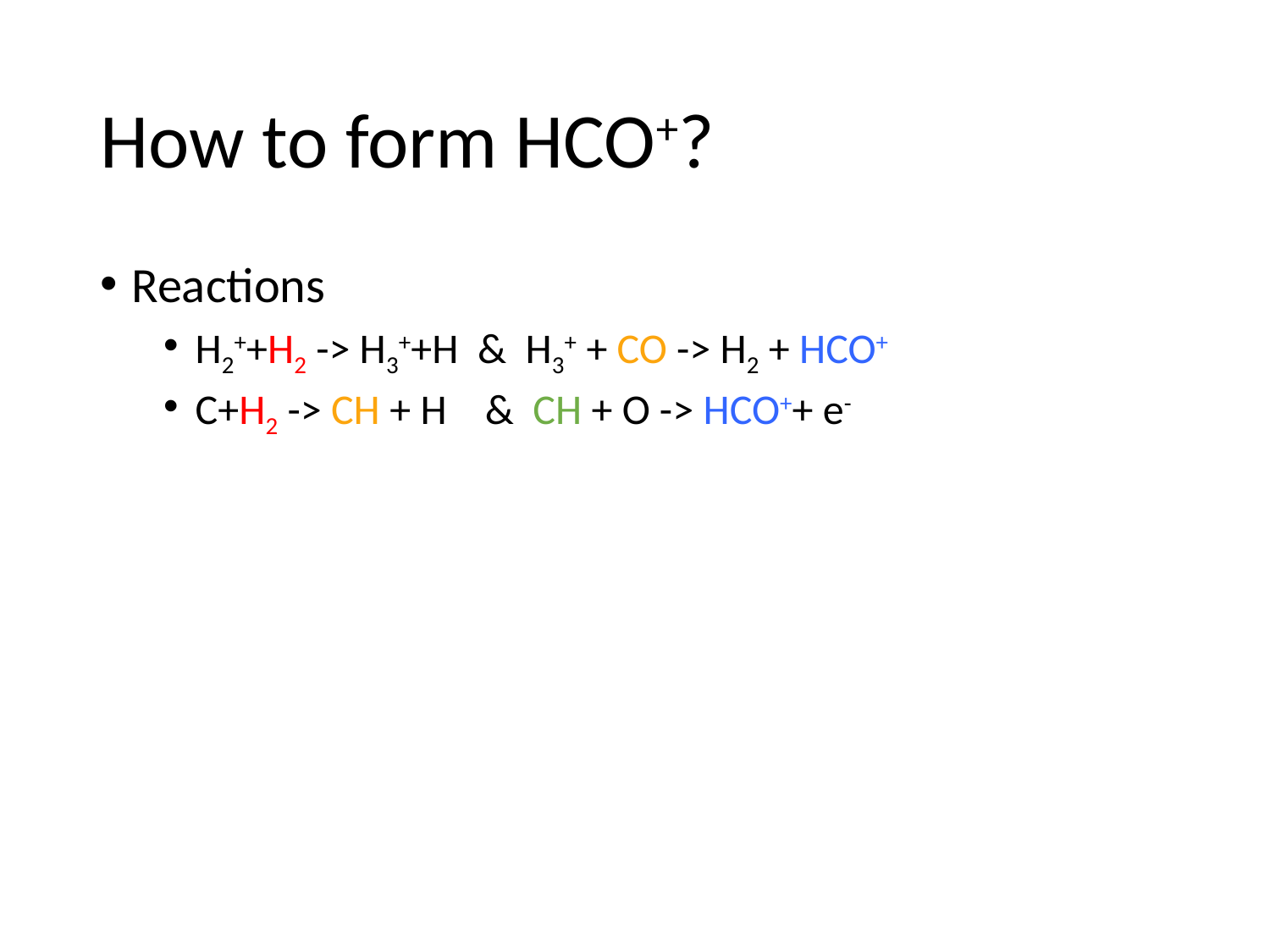

# How to form HCO+?
Reactions
H2++H2 -> H3++H  &  H3+ + CO -> H2 + HCO+
C+H2 -> CH + H    &  CH + O -> HCO++ e-